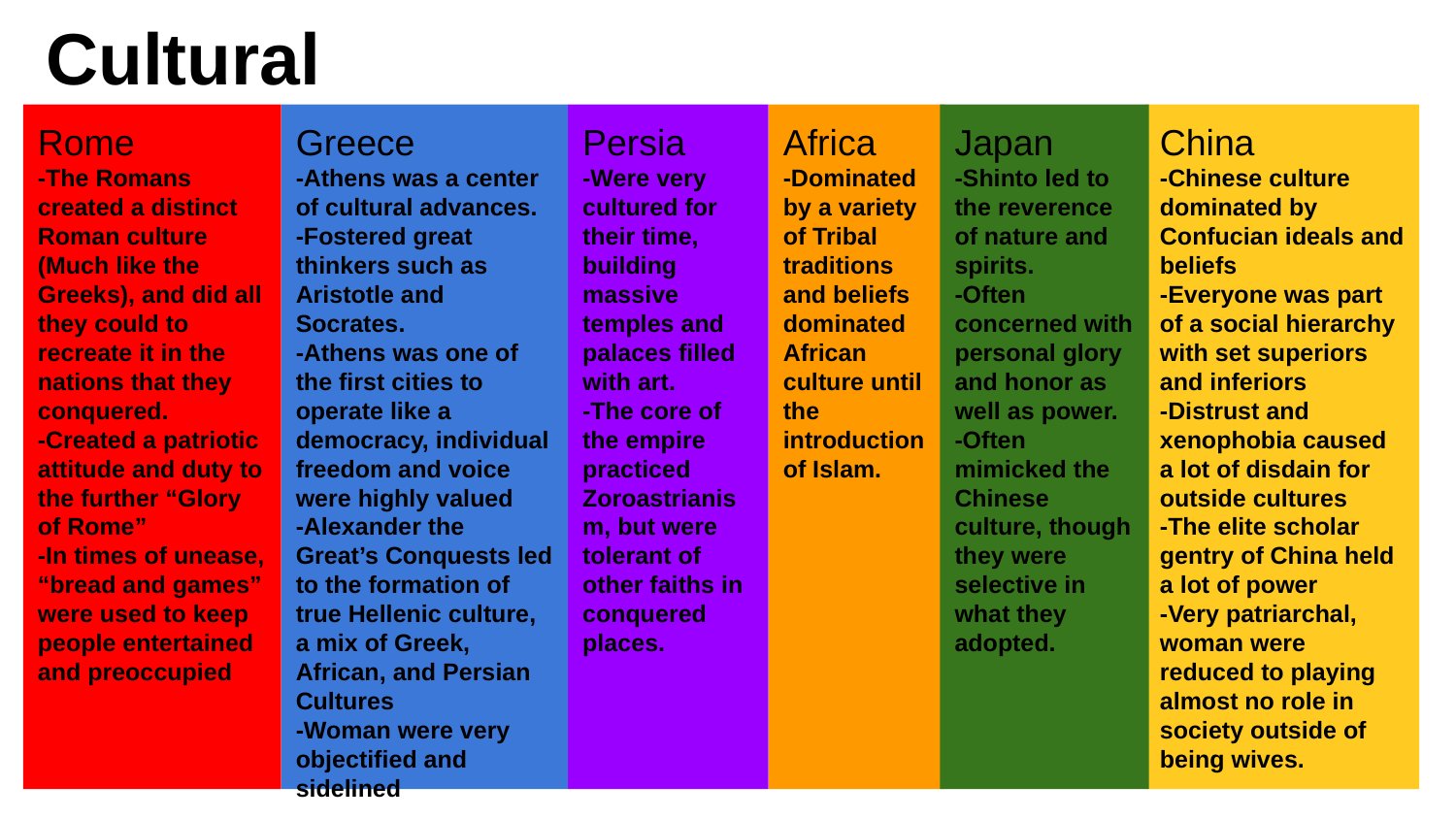

# Cultural
Africa
-Dominated by a variety of Tribal traditions and beliefs dominated African culture until the introduction of Islam.
China
-Chinese culture dominated by Confucian ideals and beliefs
-Everyone was part of a social hierarchy with set superiors and inferiors
-Distrust and xenophobia caused a lot of disdain for outside cultures
-The elite scholar gentry of China held a lot of power
-Very patriarchal, woman were reduced to playing almost no role in society outside of being wives.

Greece
-Athens was a center of cultural advances.
-Fostered great thinkers such as Aristotle and Socrates.
-Athens was one of the first cities to operate like a democracy, individual freedom and voice were highly valued
-Alexander the Great’s Conquests led to the formation of true Hellenic culture, a mix of Greek, African, and Persian Cultures
-Woman were very objectified and sidelined
Rome
-The Romans created a distinct Roman culture (Much like the Greeks), and did all they could to recreate it in the nations that they conquered.
-Created a patriotic attitude and duty to the further “Glory of Rome”
-In times of unease, “bread and games” were used to keep people entertained and preoccupied

Persia
-Were very cultured for their time, building massive temples and palaces filled with art.
-The core of the empire practiced Zoroastrianism, but were tolerant of other faiths in conquered places.
Japan
-Shinto led to the reverence of nature and spirits.
-Often concerned with personal glory and honor as well as power.
-Often mimicked the Chinese culture, though they were selective in what they adopted.